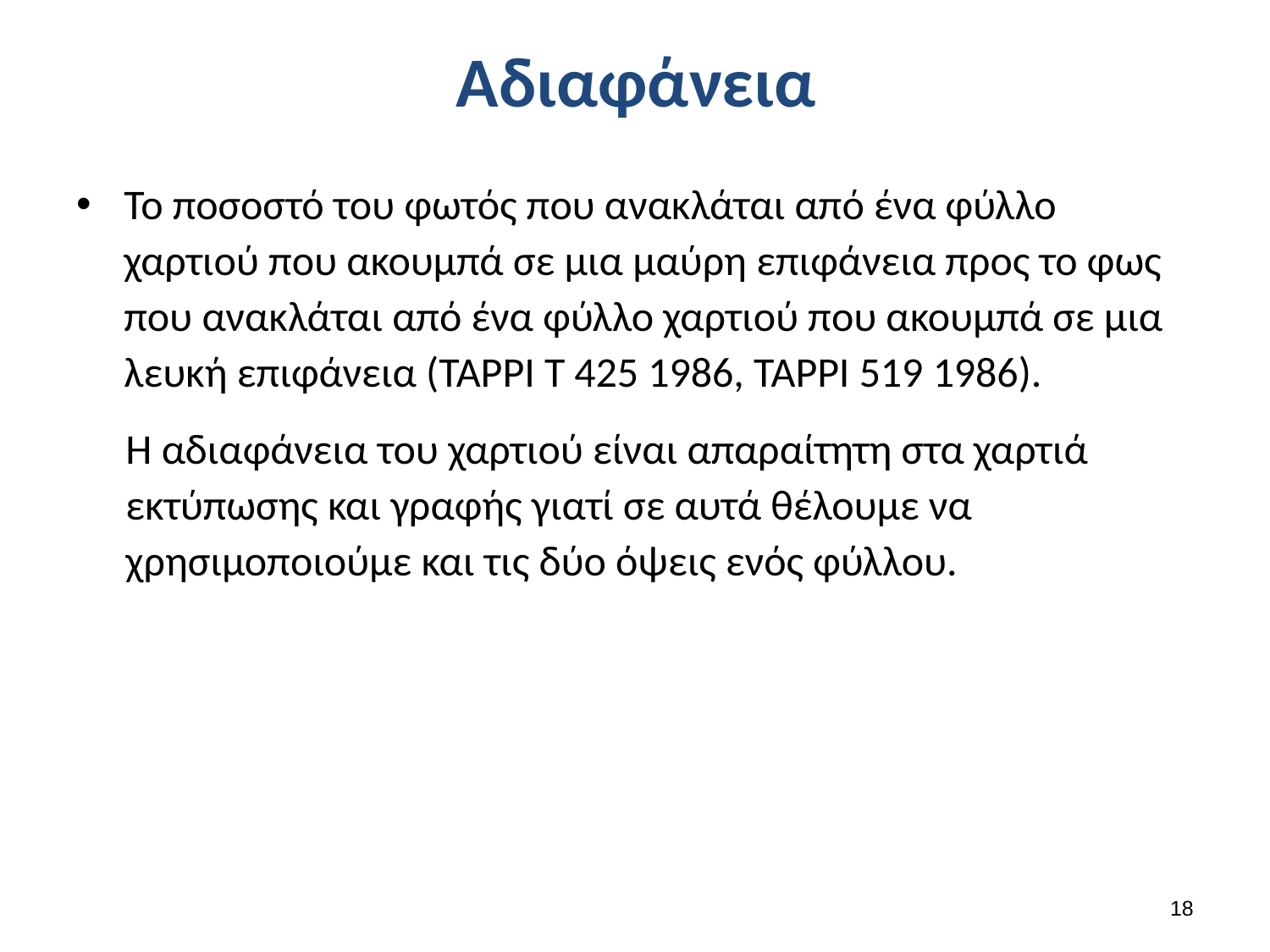

# Αδιαφάνεια
Το ποσοστό του φωτός που ανακλάται από ένα φύλλο χαρτιού που ακουμπά σε μια μαύρη επιφάνεια προς το φως που ανακλάται από ένα φύλλο χαρτιού που ακουμπά σε μια λευκή επιφάνεια (TAPPI T 425 1986, TAPPI 519 1986).
H αδιαφάνεια του χαρτιού είναι απαραίτητη στα χαρτιά εκτύπωσης και γραφής γιατί σε αυτά θέλουμε να χρησιμοποιούμε και τις δύο όψεις ενός φύλλου.

18